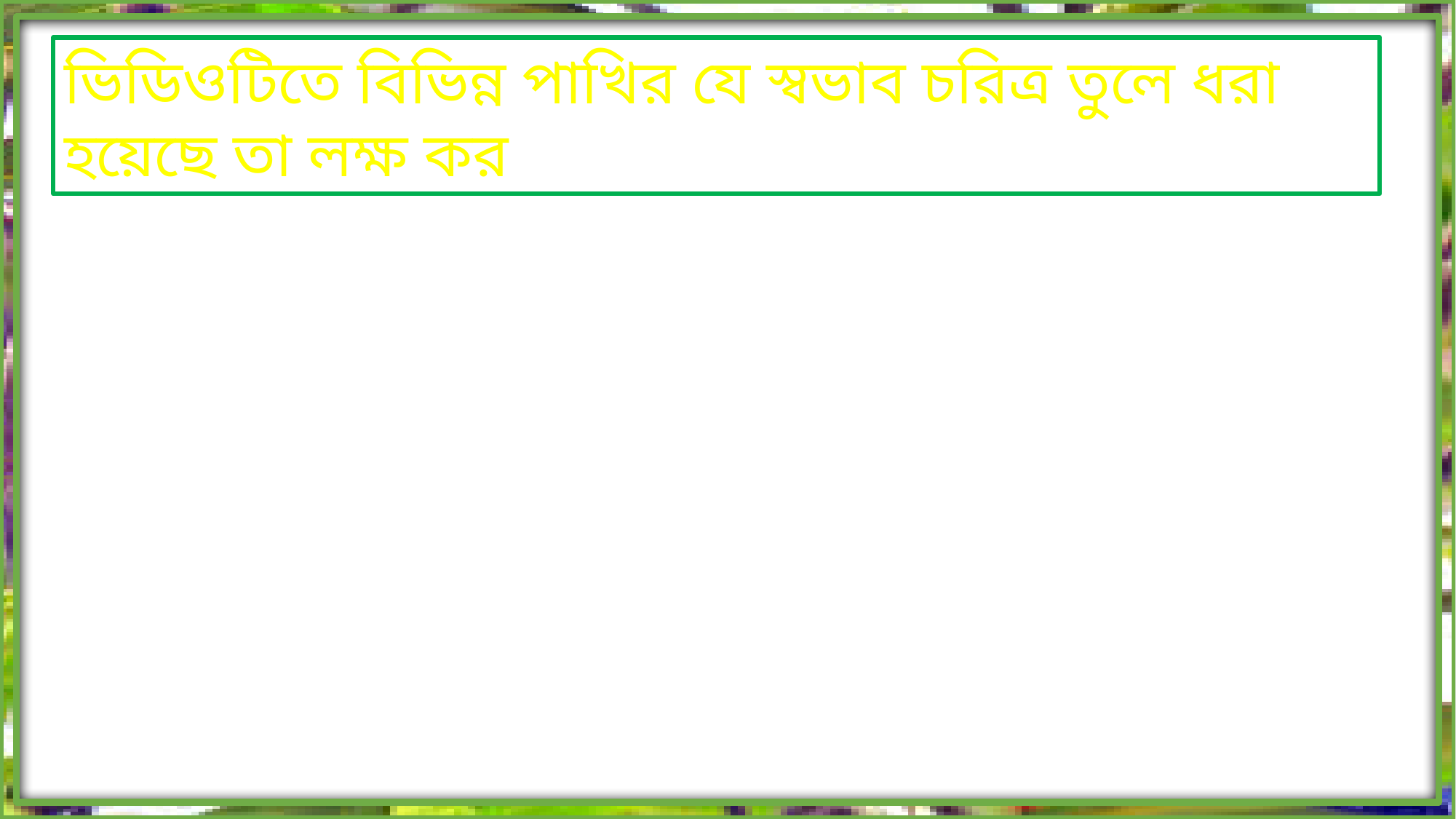

ভিডিওটিতে বিভিন্ন পাখির যে স্বভাব চরিত্র তুলে ধরা হয়েছে তা লক্ষ কর